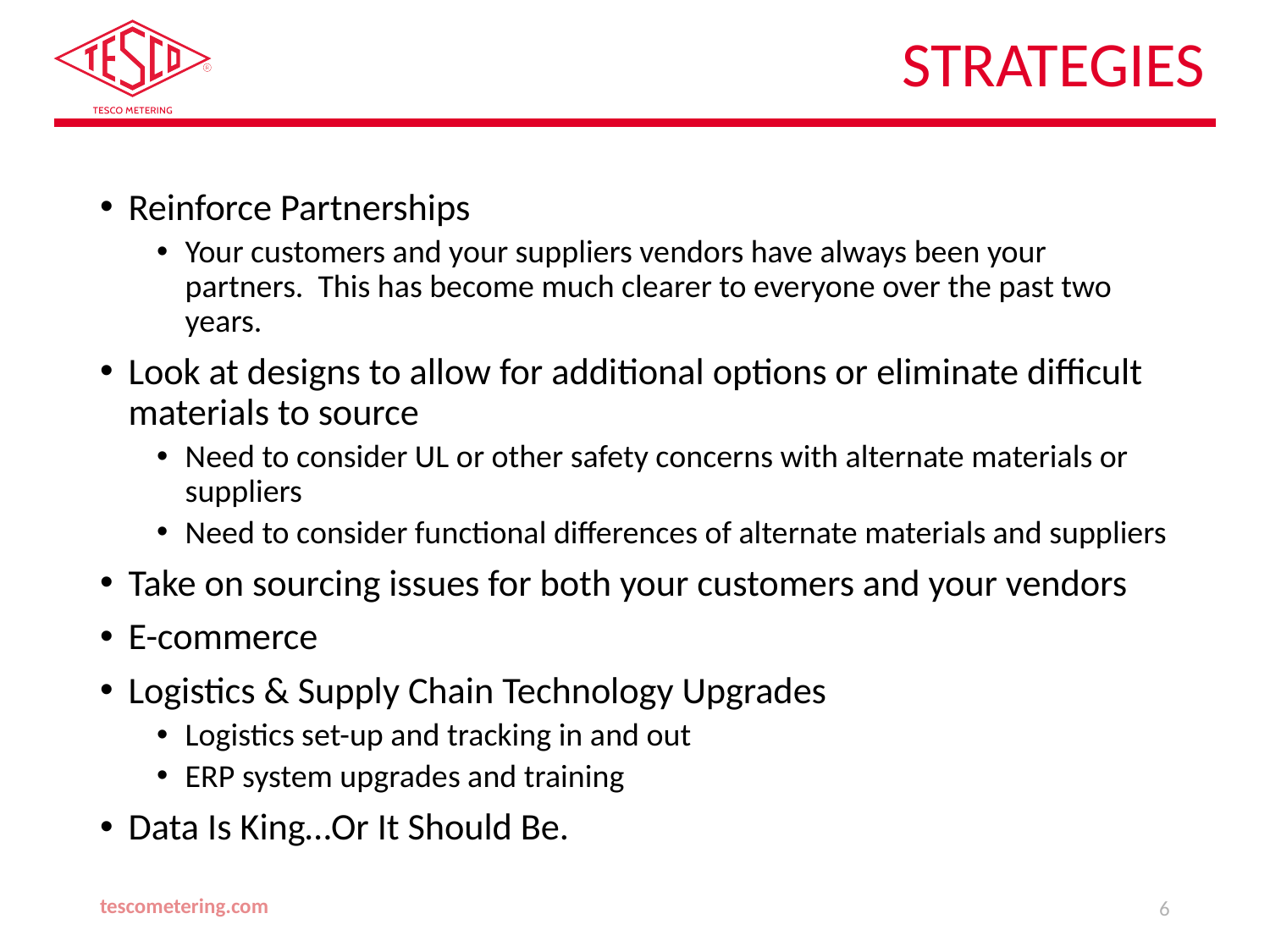

# Strategies
Reinforce Partnerships
Your customers and your suppliers vendors have always been your partners.  This has become much clearer to everyone over the past two years.
Look at designs to allow for additional options or eliminate difficult materials to source
Need to consider UL or other safety concerns with alternate materials or suppliers
Need to consider functional differences of alternate materials and suppliers
Take on sourcing issues for both your customers and your vendors
E-commerce
Logistics & Supply Chain Technology Upgrades
Logistics set-up and tracking in and out
ERP system upgrades and training
Data Is King…Or It Should Be.

tescometering.com
6